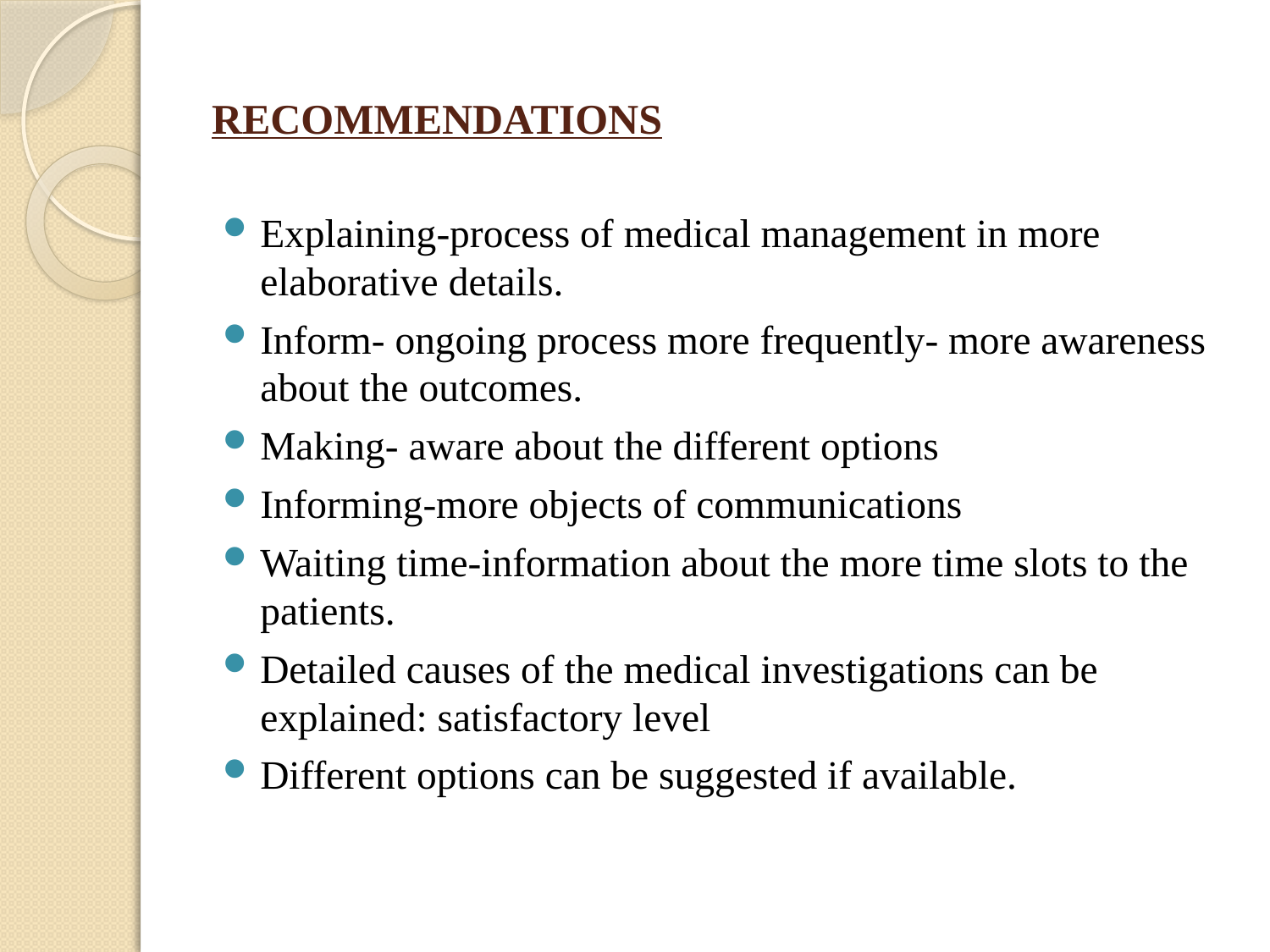

# RECOMMENDATIONS
Explaining-process of medical management in more elaborative details.
Inform- ongoing process more frequently- more awareness about the outcomes.
Making- aware about the different options
Informing-more objects of communications
Waiting time-information about the more time slots to the patients.
Detailed causes of the medical investigations can be explained: satisfactory level
Different options can be suggested if available.